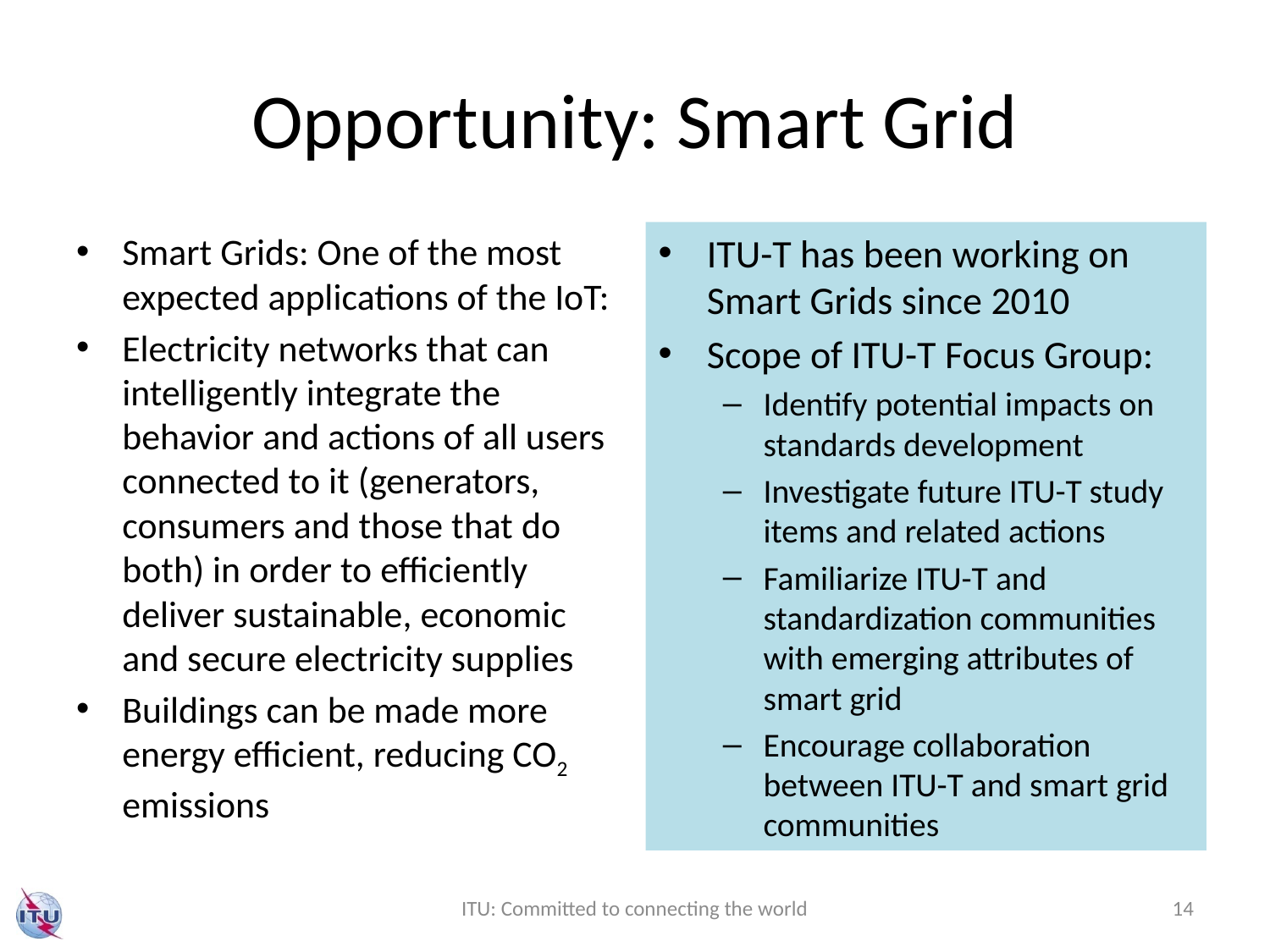

# Opportunity: Smart Grid
Smart Grids: One of the most expected applications of the IoT:
Electricity networks that can intelligently integrate the behavior and actions of all users connected to it (generators, consumers and those that do both) in order to efficiently deliver sustainable, economic and secure electricity supplies
Buildings can be made more energy efficient, reducing CO2 emissions
ITU-T has been working on Smart Grids since 2010
Scope of ITU-T Focus Group:
Identify potential impacts on standards development
Investigate future ITU-T study items and related actions
Familiarize ITU-T and standardization communities with emerging attributes of smart grid
Encourage collaboration between ITU-T and smart grid communities

ITU: Committed to connecting the world
14